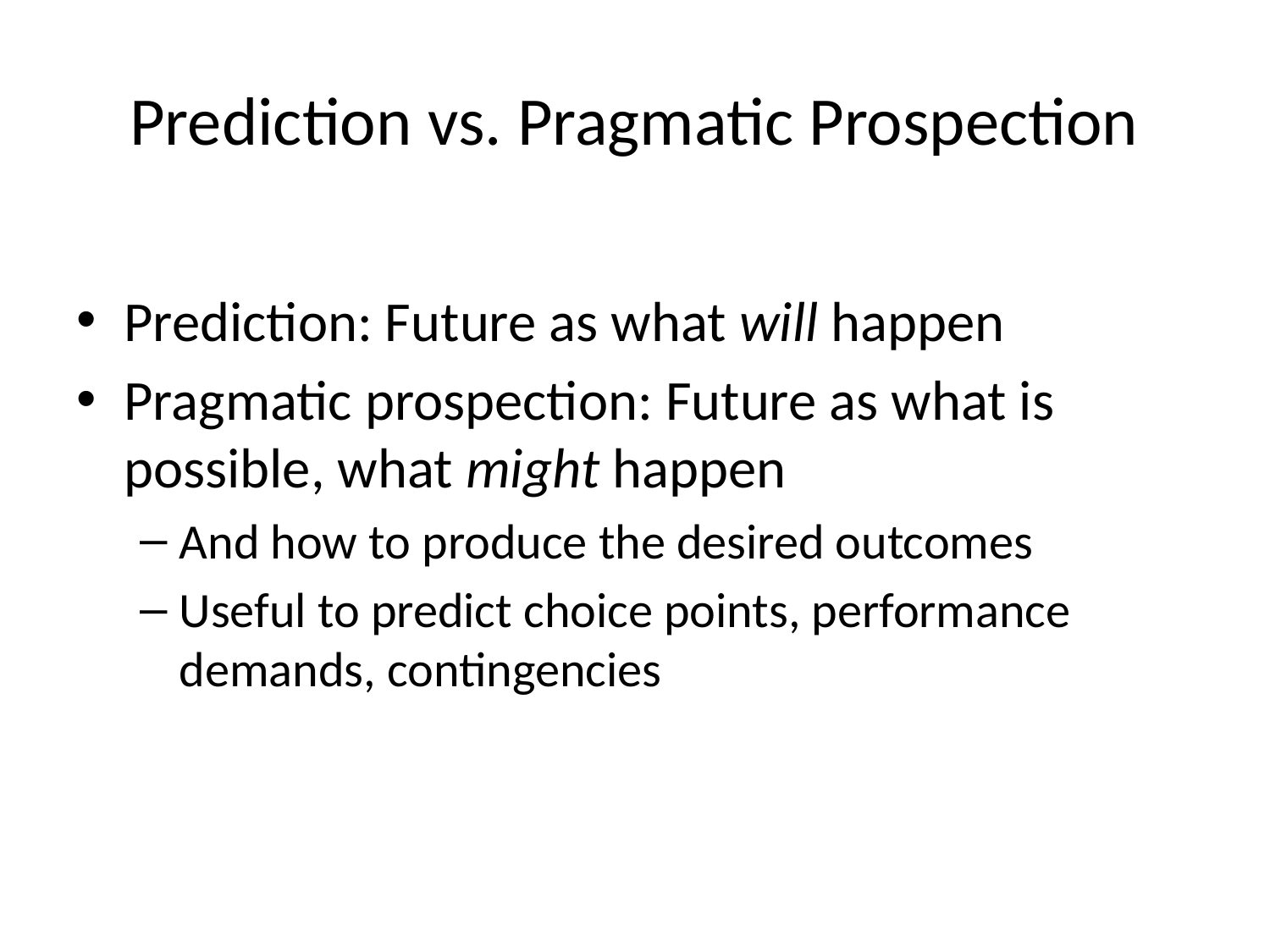

# Prediction vs. Pragmatic Prospection
Prediction: Future as what will happen
Pragmatic prospection: Future as what is possible, what might happen
And how to produce the desired outcomes
Useful to predict choice points, performance demands, contingencies